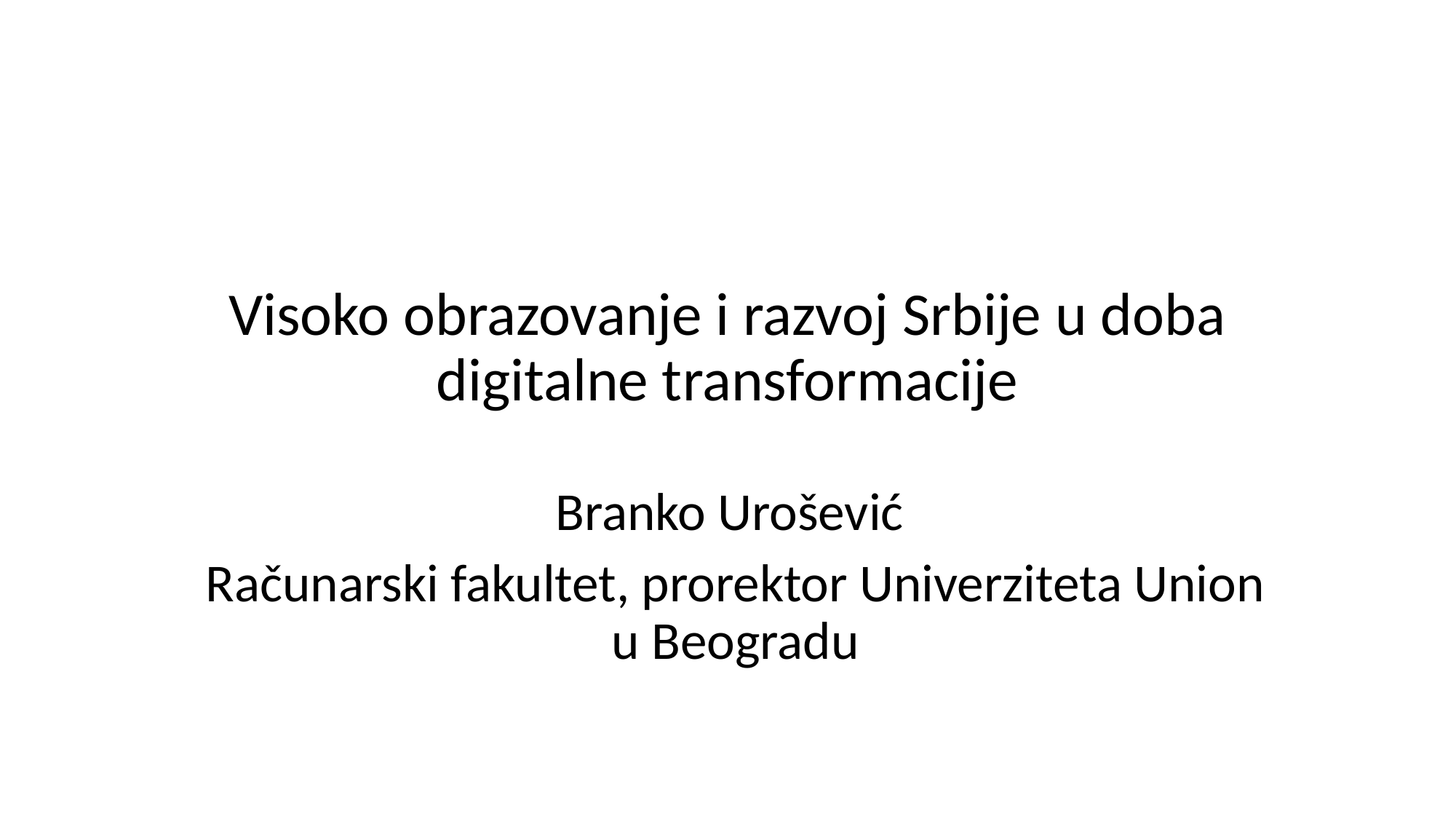

# Visoko obrazovanje i razvoj Srbije u doba digitalne transformacije
Branko Urošević
Računarski fakultet, prorektor Univerziteta Union u Beogradu